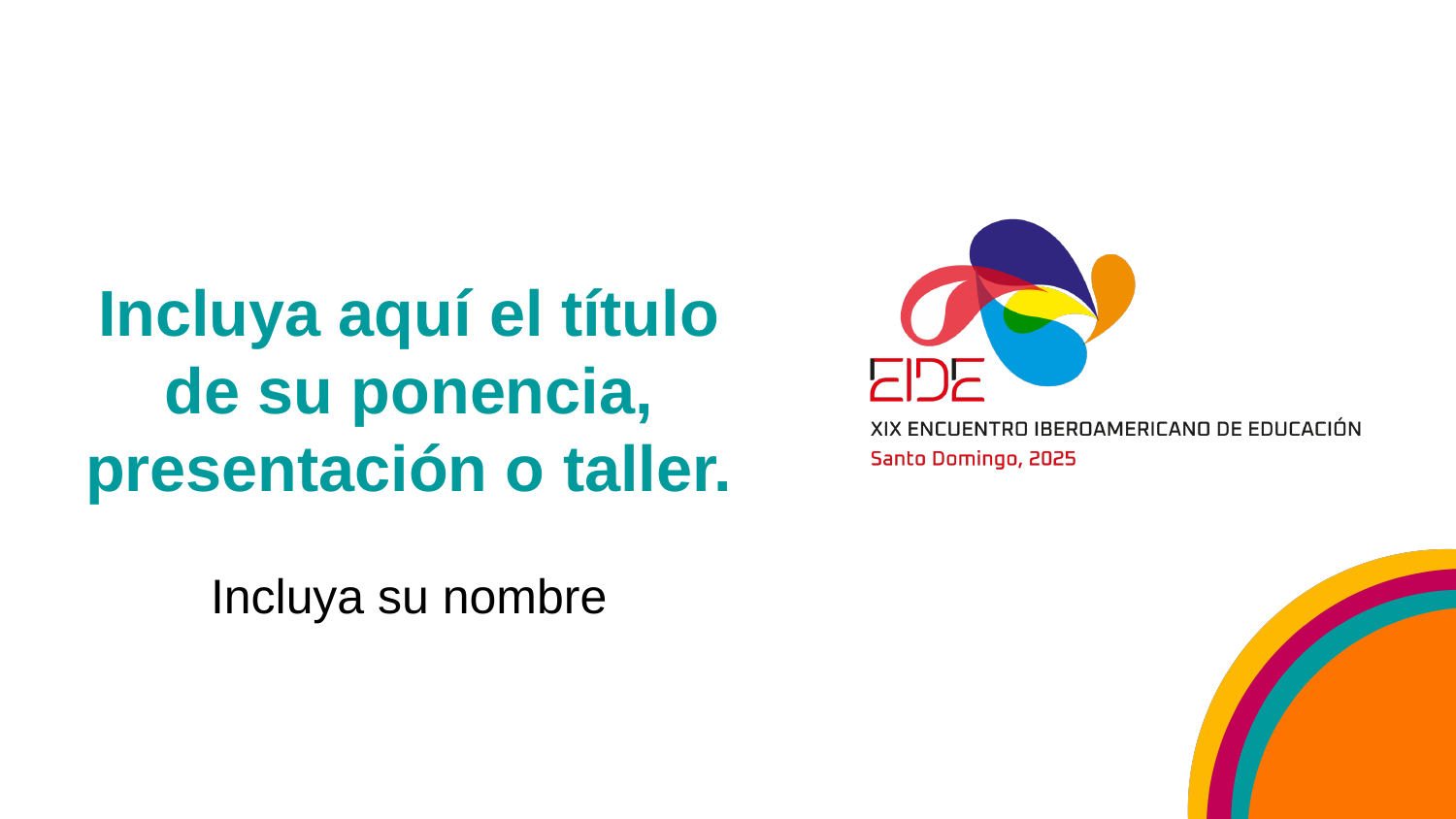

Incluya aquí el título de su ponencia, presentación o taller.
Incluya su nombre